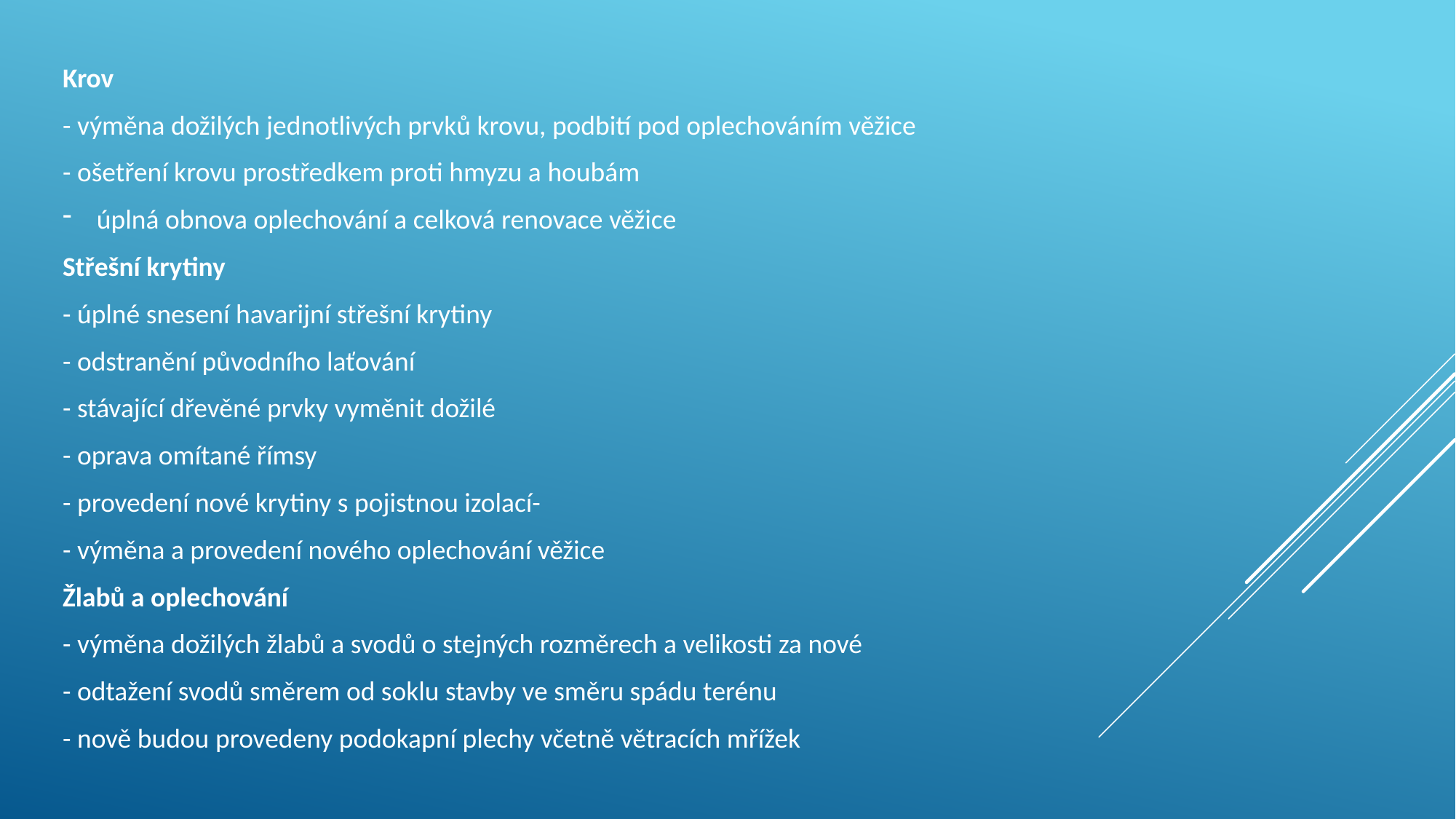

Krov
- výměna dožilých jednotlivých prvků krovu, podbití pod oplechováním věžice
- ošetření krovu prostředkem proti hmyzu a houbám
úplná obnova oplechování a celková renovace věžice
Střešní krytiny
- úplné snesení havarijní střešní krytiny
- odstranění původního laťování
- stávající dřevěné prvky vyměnit dožilé
- oprava omítané římsy
- provedení nové krytiny s pojistnou izolací-
- výměna a provedení nového oplechování věžice
Žlabů a oplechování
- výměna dožilých žlabů a svodů o stejných rozměrech a velikosti za nové
- odtažení svodů směrem od soklu stavby ve směru spádu terénu
- nově budou provedeny podokapní plechy včetně větracích mřížek